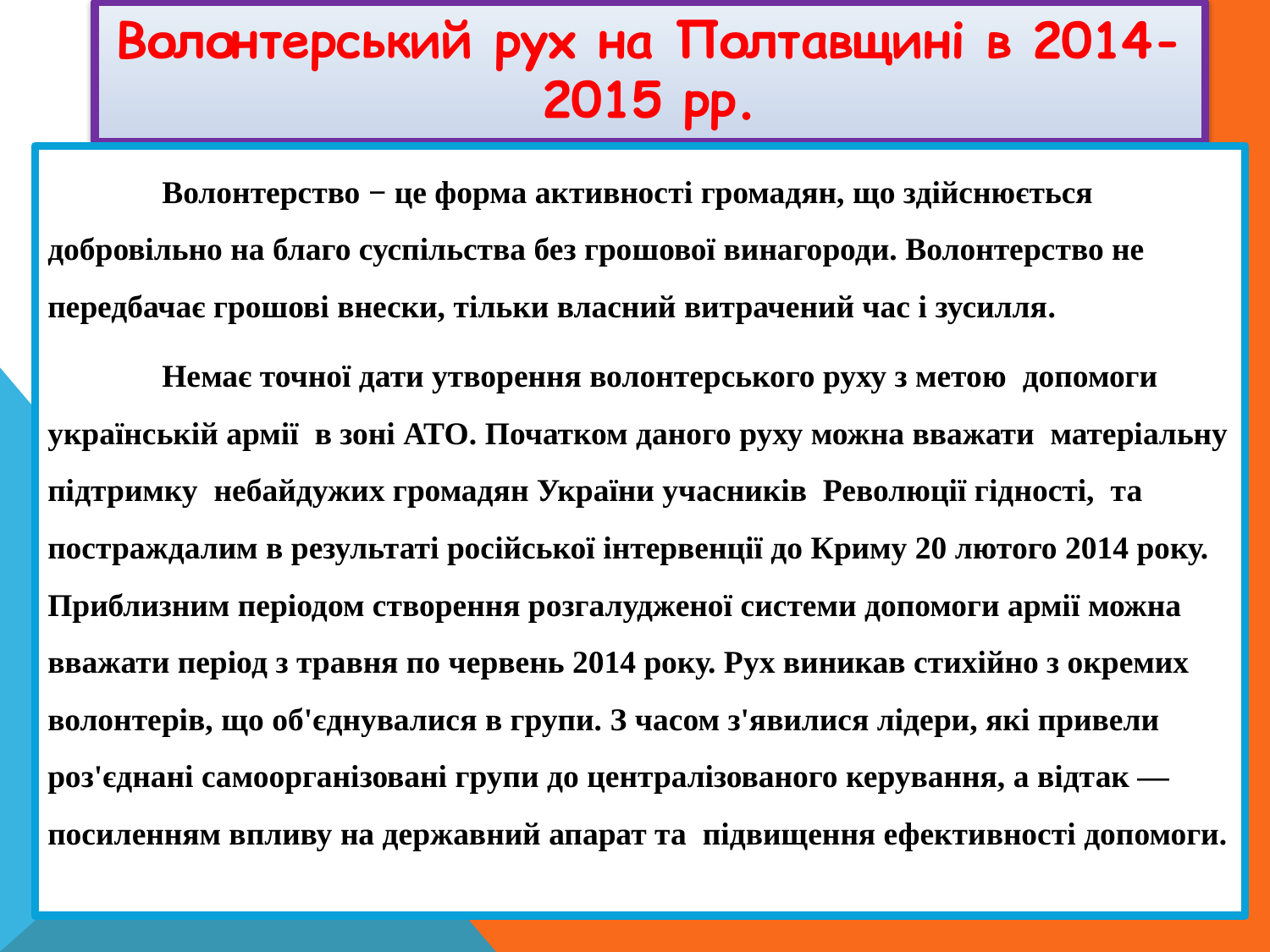

# Волонтерський рух на Полтавщині в 2014-2015 рр.
	Волонтерство − це форма активності громадян, що здійснюється добровільно на благо суспільства без грошової винагороди. Волонтерство не передбачає грошові внески, тільки власний витрачений час і зусилля.
	Немає точної дати утворення волонтерського руху з метою  допомоги українській армії  в зоні АТО. Початком даного руху можна вважати  матеріальну підтримку  небайдужих громадян України учасників  Революції гідності,  та постраждалим в результаті російської інтервенції до Криму 20 лютого 2014 року. Приблизним періодом створення розгалудженої системи допомоги армії можна вважати період з травня по червень 2014 року. Рух виникав стихійно з окремих волонтерів, що об'єднувалися в групи. З часом з'явилися лідери, які привели роз'єднані самоорганізовані групи до централізованого керування, а відтак — посиленням впливу на державний апарат та  підвищення ефективності допомоги.